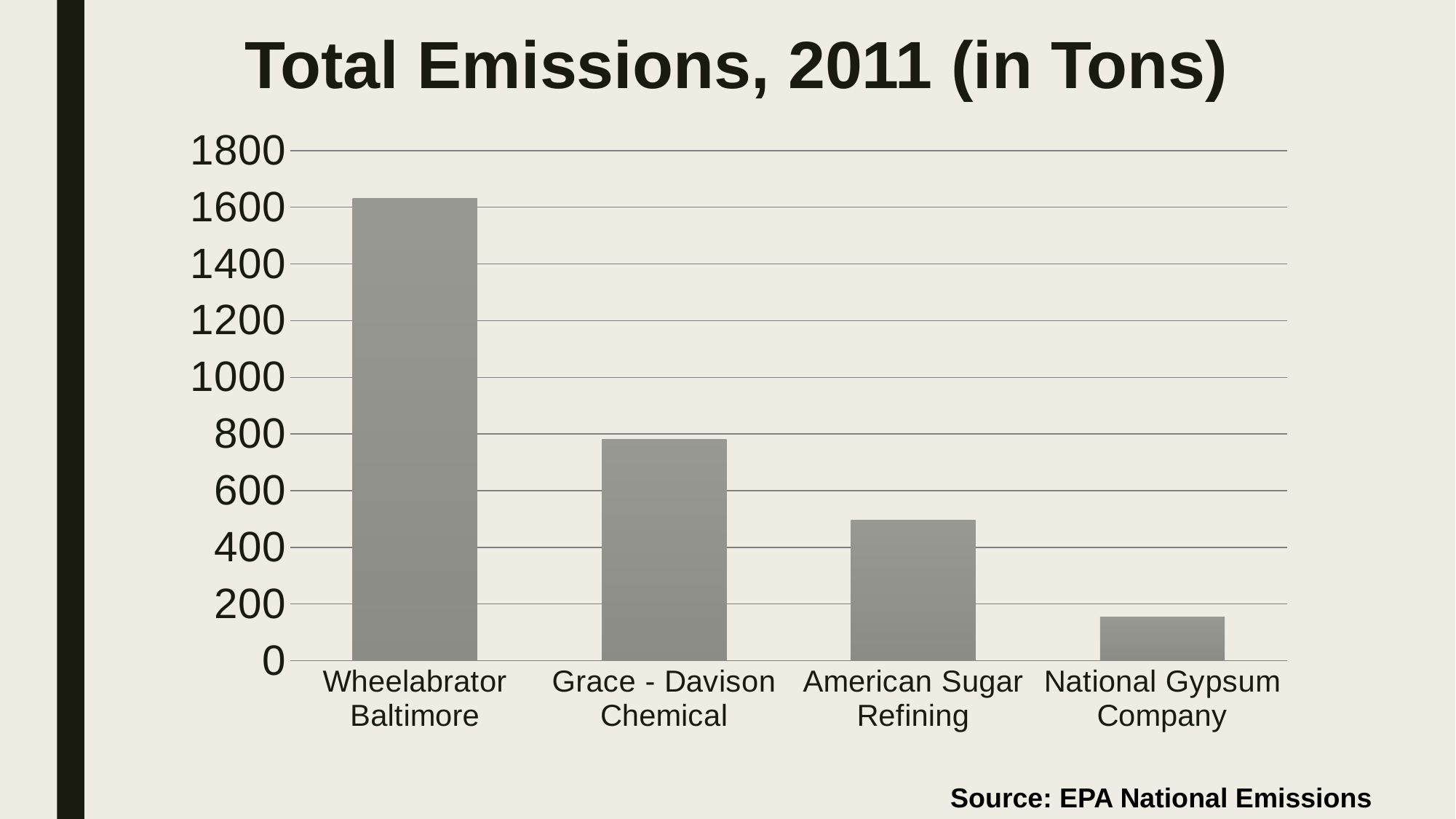

# Total Emissions, 2011 (in Tons)

### Chart

| Category |  |
|---|---|
| Wheelabrator Baltimore | 1630.5456365457214 |
| Grace - Davison Chemical | 780.68542759184 |
| American Sugar Refining | 495.978978204687 |
| National Gypsum Company | 154.4387273 |
Source: EPA National Emissions Inventory